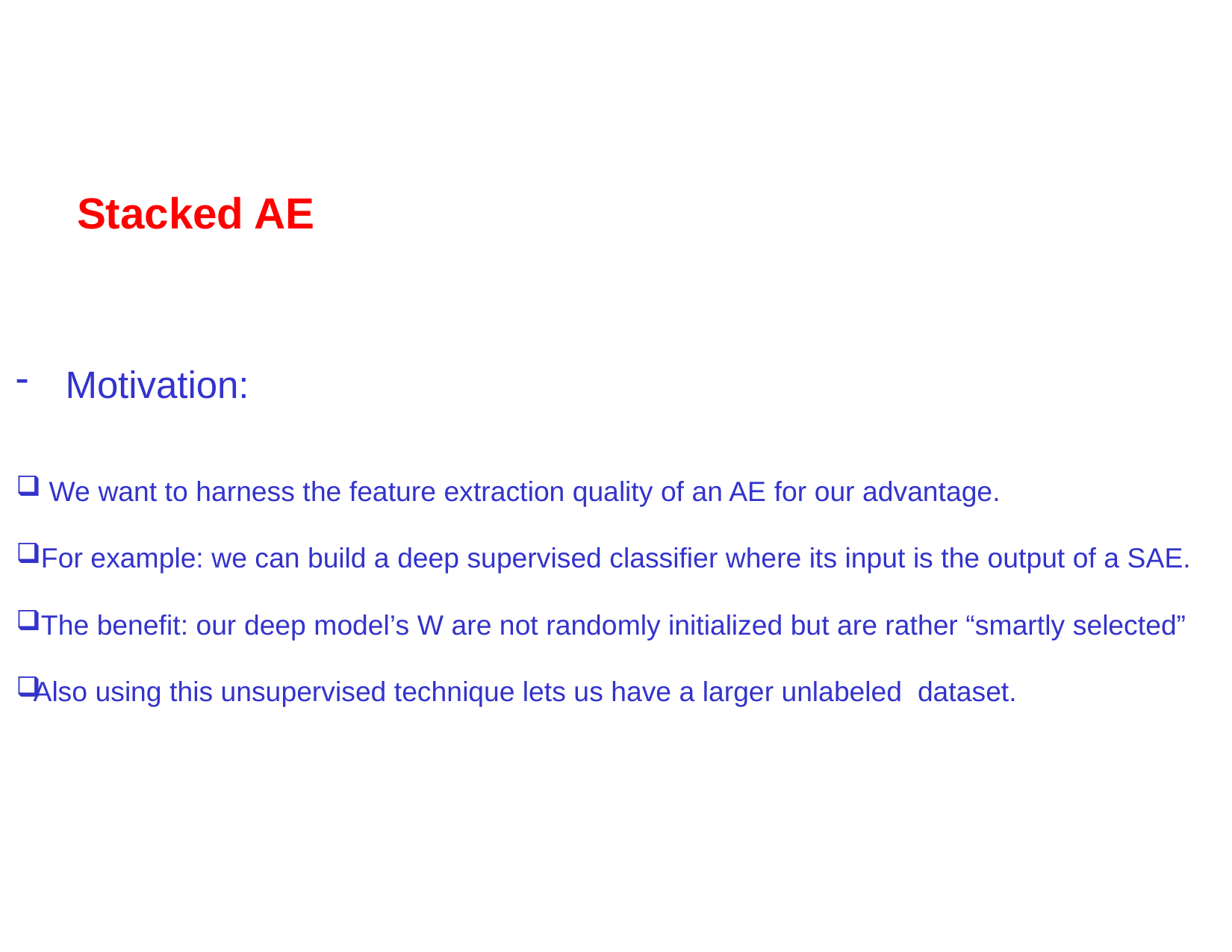

# Stacked AE
Motivation:

  We want to harness the feature extraction quality of an AE for our advantage.

 For example: we can build a deep supervised classifier where its input is the output of a SAE.

 The benefit: our deep model’s W are not randomly initialized but are rather “smartly selected”

Also using this unsupervised technique lets us have a larger unlabeled  dataset.